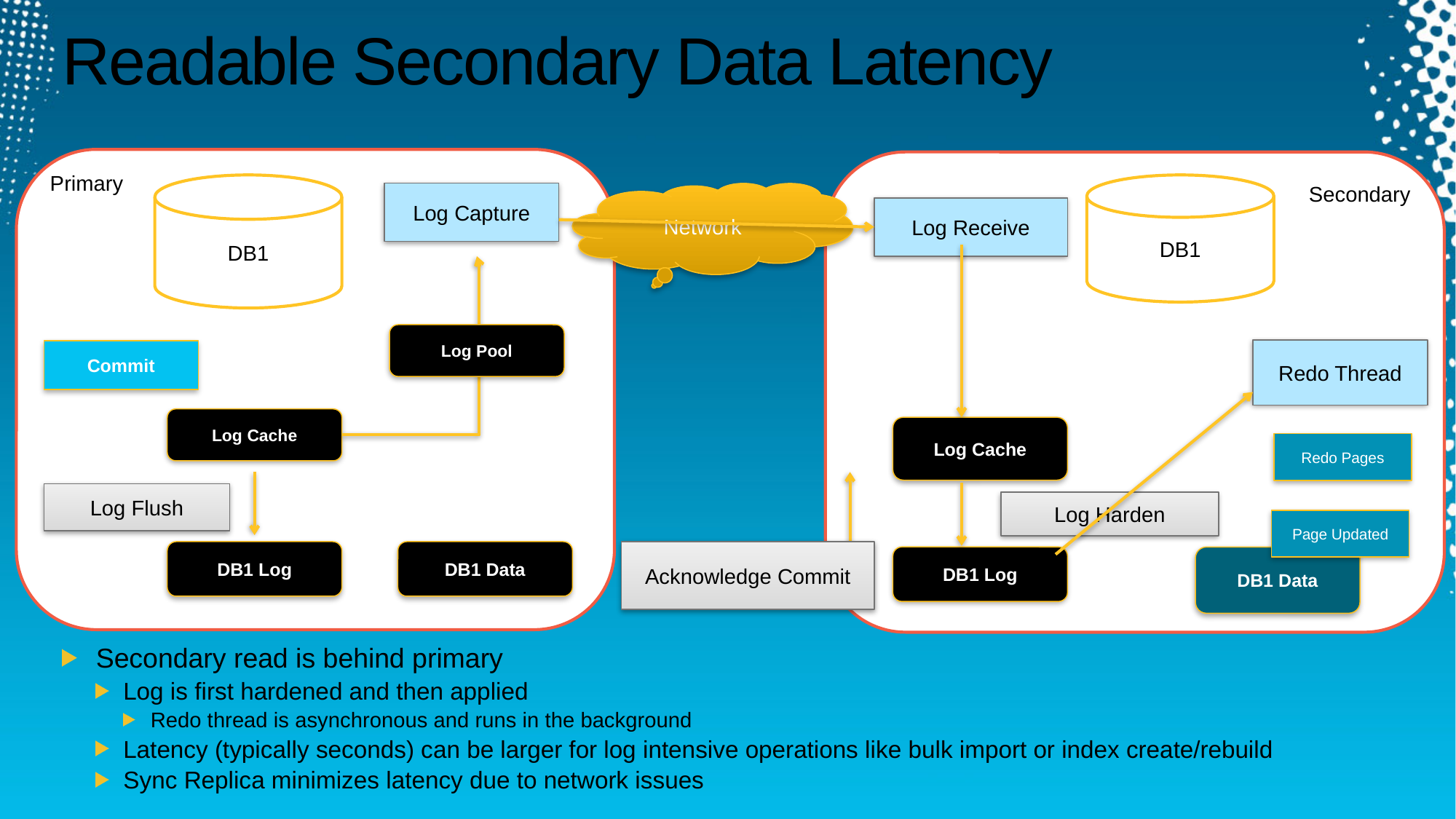

# Readable Secondary Data Latency

Primary
DB1
DB1
Secondary
Log Capture
Network
Log Receive
Log Pool
Redo Thread
Commit
Log Cache
Log Cache
Redo Pages
Log Flush
Log Harden
Page Updated
DB1 Log
DB1 Data
Acknowledge Commit
DB1 Log
DB1 Data
Secondary read is behind primary
Log is first hardened and then applied
Redo thread is asynchronous and runs in the background
Latency (typically seconds) can be larger for log intensive operations like bulk import or index create/rebuild
Sync Replica minimizes latency due to network issues